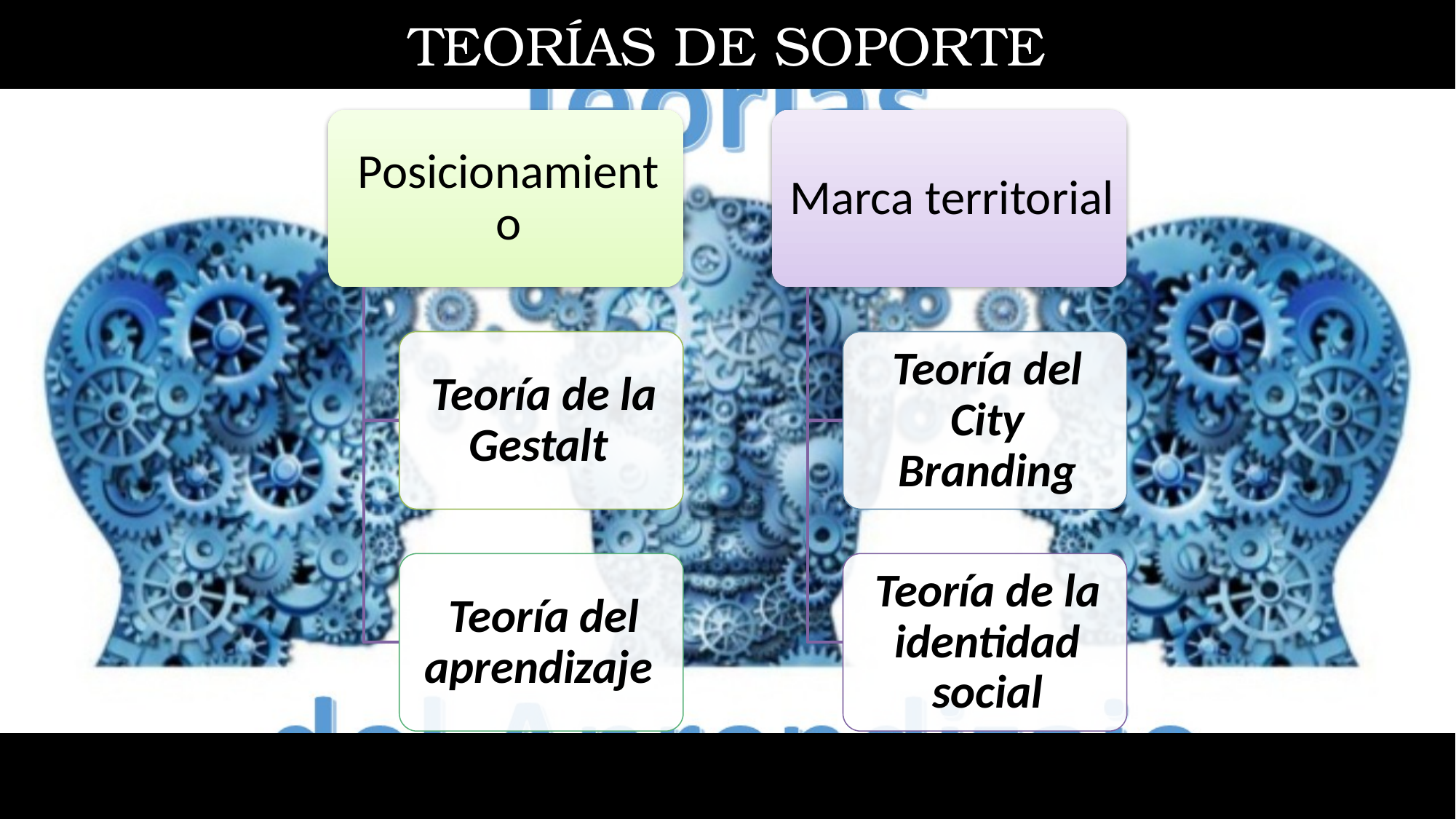

TEORÍAS DE SOPORTE
Posicionamiento
Teoría de la Gestalt
Teoría del aprendizaje
Marca territorial
Teoría del City Branding
Teoría de la identidad social